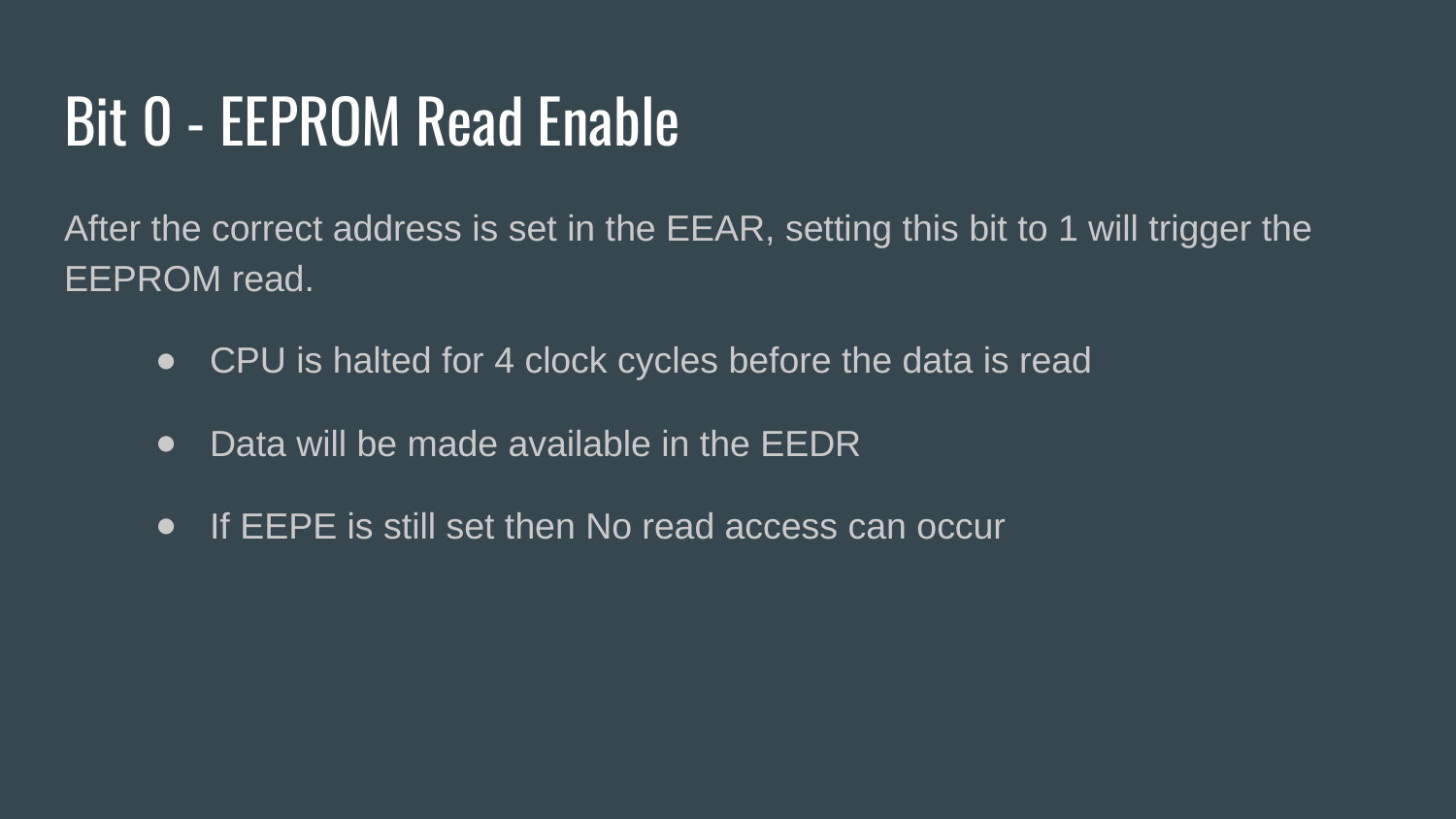

# Bit 0 - EEPROM Read Enable
After the correct address is set in the EEAR, setting this bit to 1 will trigger the EEPROM read.
CPU is halted for 4 clock cycles before the data is read
Data will be made available in the EEDR
If EEPE is still set then No read access can occur